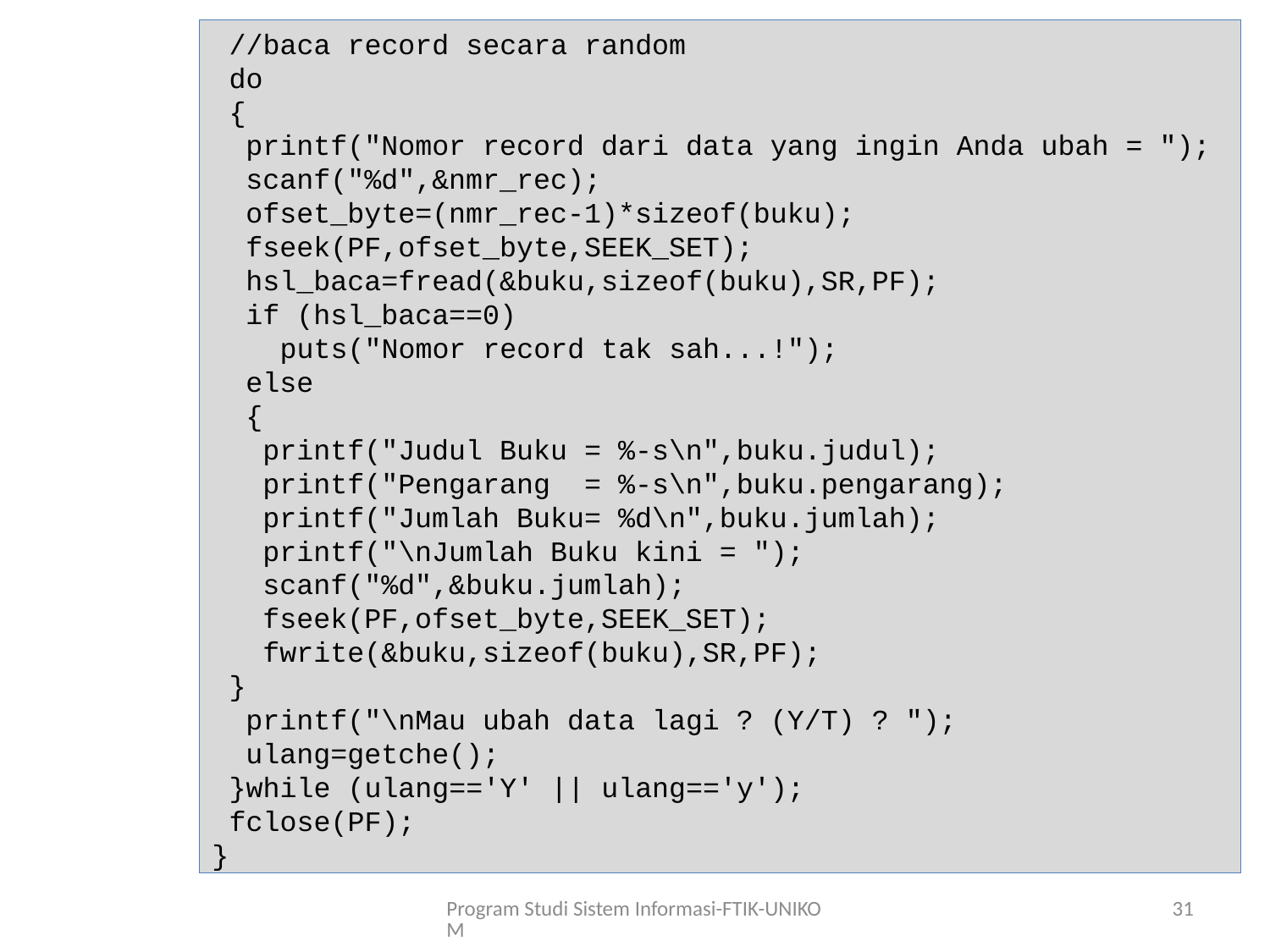

//baca record secara random
 do
 {
  printf("Nomor record dari data yang ingin Anda ubah = ");
  scanf("%d",&nmr_rec);
  ofset_byte=(nmr_rec-1)*sizeof(buku);
  fseek(PF,ofset_byte,SEEK_SET);
  hsl_baca=fread(&buku,sizeof(buku),SR,PF);
  if (hsl_baca==0)
    puts("Nomor record tak sah...!");
  else
  {
   printf("Judul Buku = %-s\n",buku.judul);
   printf("Pengarang  = %-s\n",buku.pengarang);
   printf("Jumlah Buku= %d\n",buku.jumlah);
   printf("\nJumlah Buku kini = ");
   scanf("%d",&buku.jumlah);
   fseek(PF,ofset_byte,SEEK_SET);
   fwrite(&buku,sizeof(buku),SR,PF);
 }
  printf("\nMau ubah data lagi ? (Y/T) ? ");
  ulang=getche();
 }while (ulang=='Y' || ulang=='y');
 fclose(PF);
}
Program Studi Sistem Informasi-FTIK-UNIKOM
31